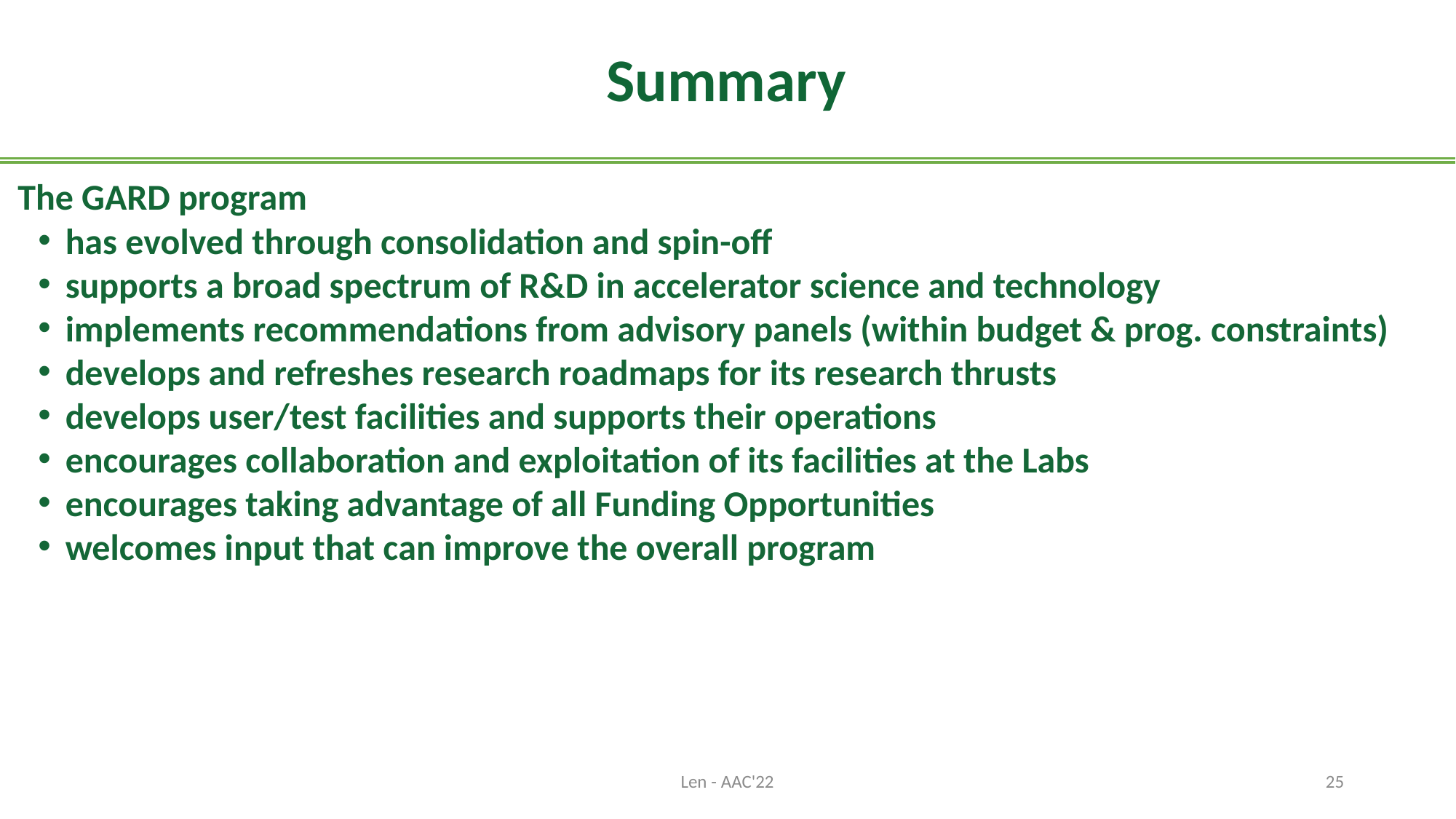

# Summary
The GARD program
has evolved through consolidation and spin-off
supports a broad spectrum of R&D in accelerator science and technology
implements recommendations from advisory panels (within budget & prog. constraints)
develops and refreshes research roadmaps for its research thrusts
develops user/test facilities and supports their operations
encourages collaboration and exploitation of its facilities at the Labs
encourages taking advantage of all Funding Opportunities
welcomes input that can improve the overall program

Len - AAC'22
25